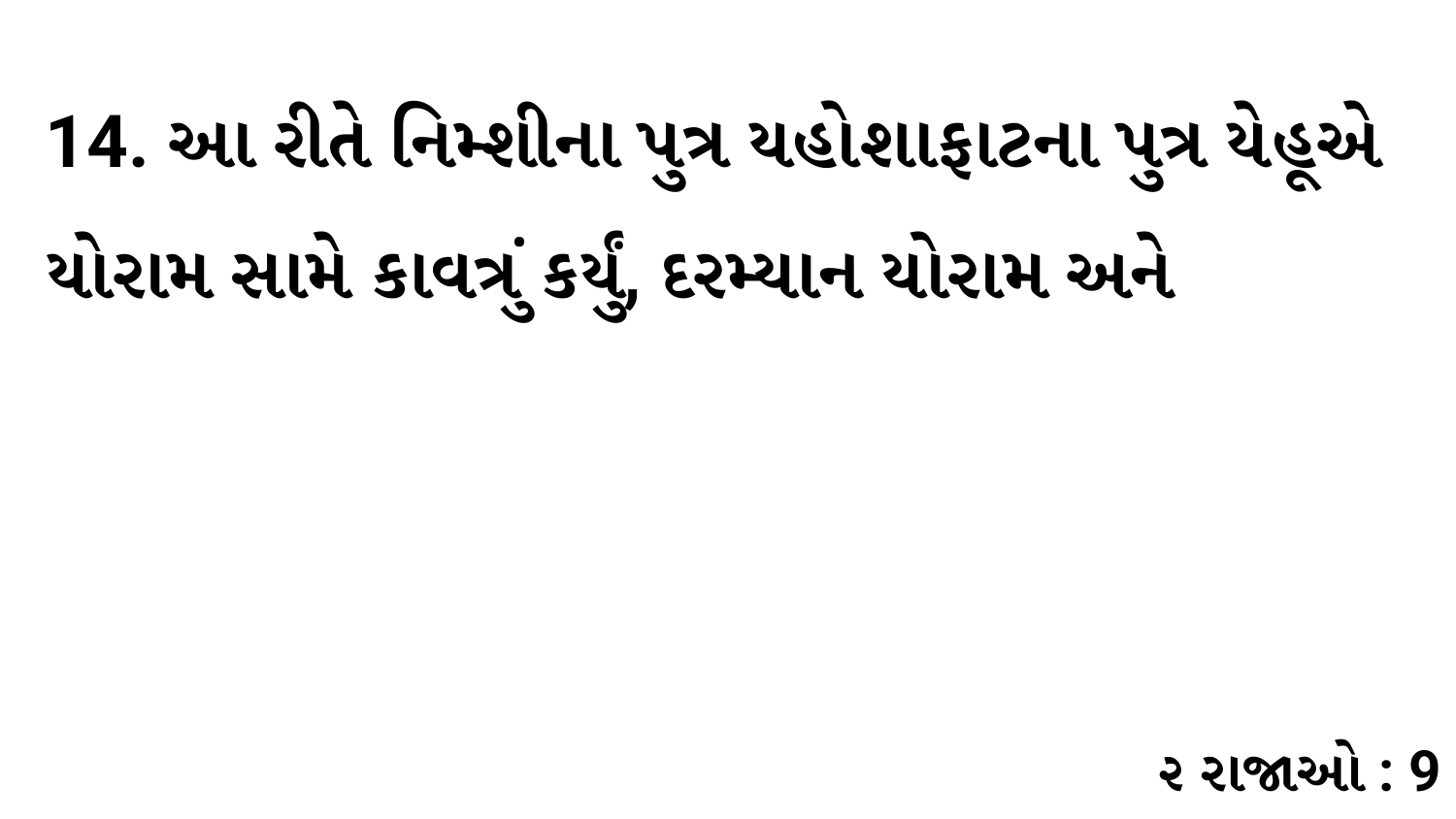

14. આ રીતે નિમ્શીના પુત્ર યહોશાફાટના પુત્ર યેહૂએ યોરામ સામે કાવત્રું કર્યું, દરમ્યાન યોરામ અને
૨ રાજાઓ : 9